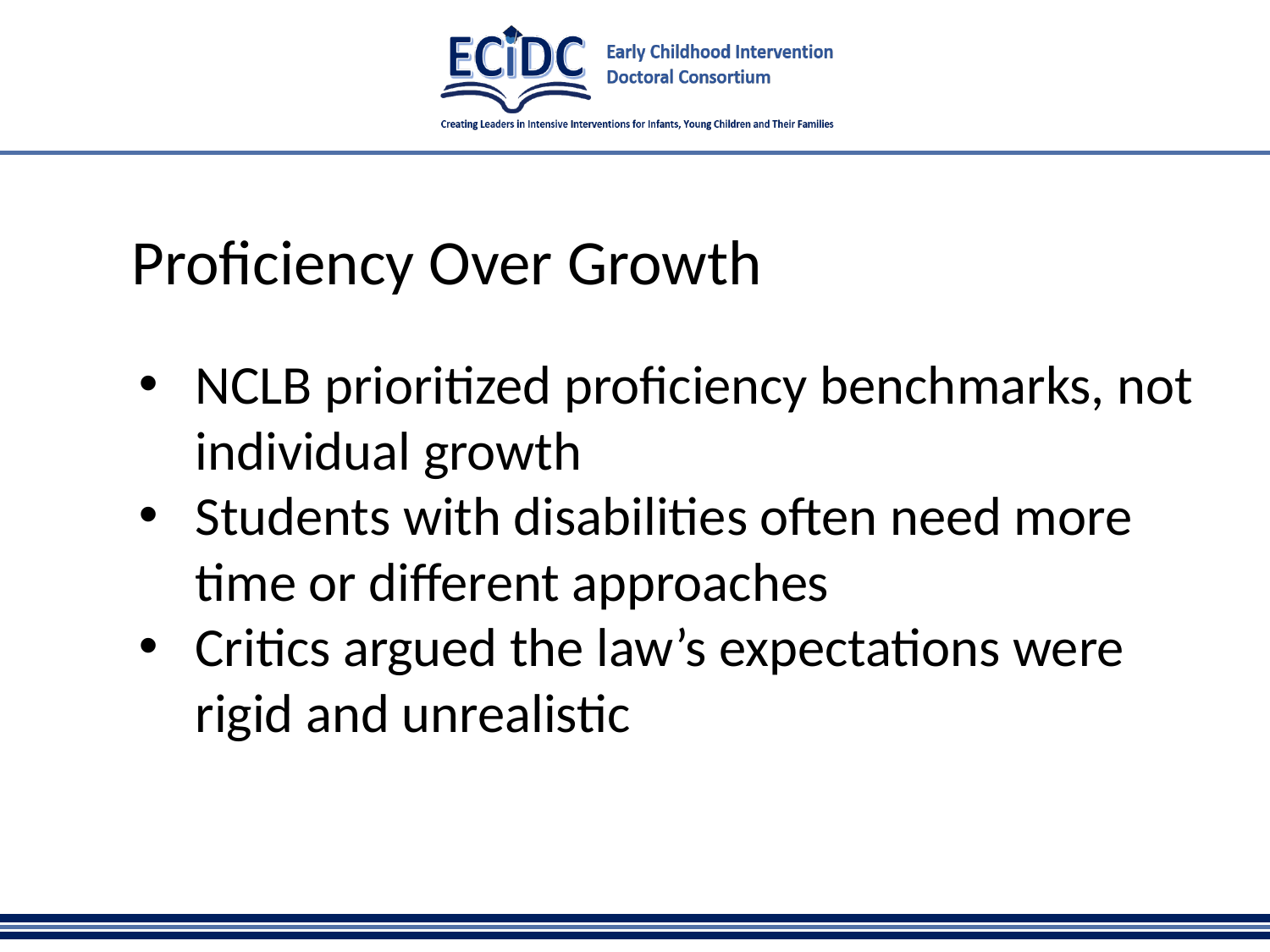

# Proficiency Over Growth
NCLB prioritized proficiency benchmarks, not individual growth
Students with disabilities often need more time or different approaches
Critics argued the law’s expectations were rigid and unrealistic